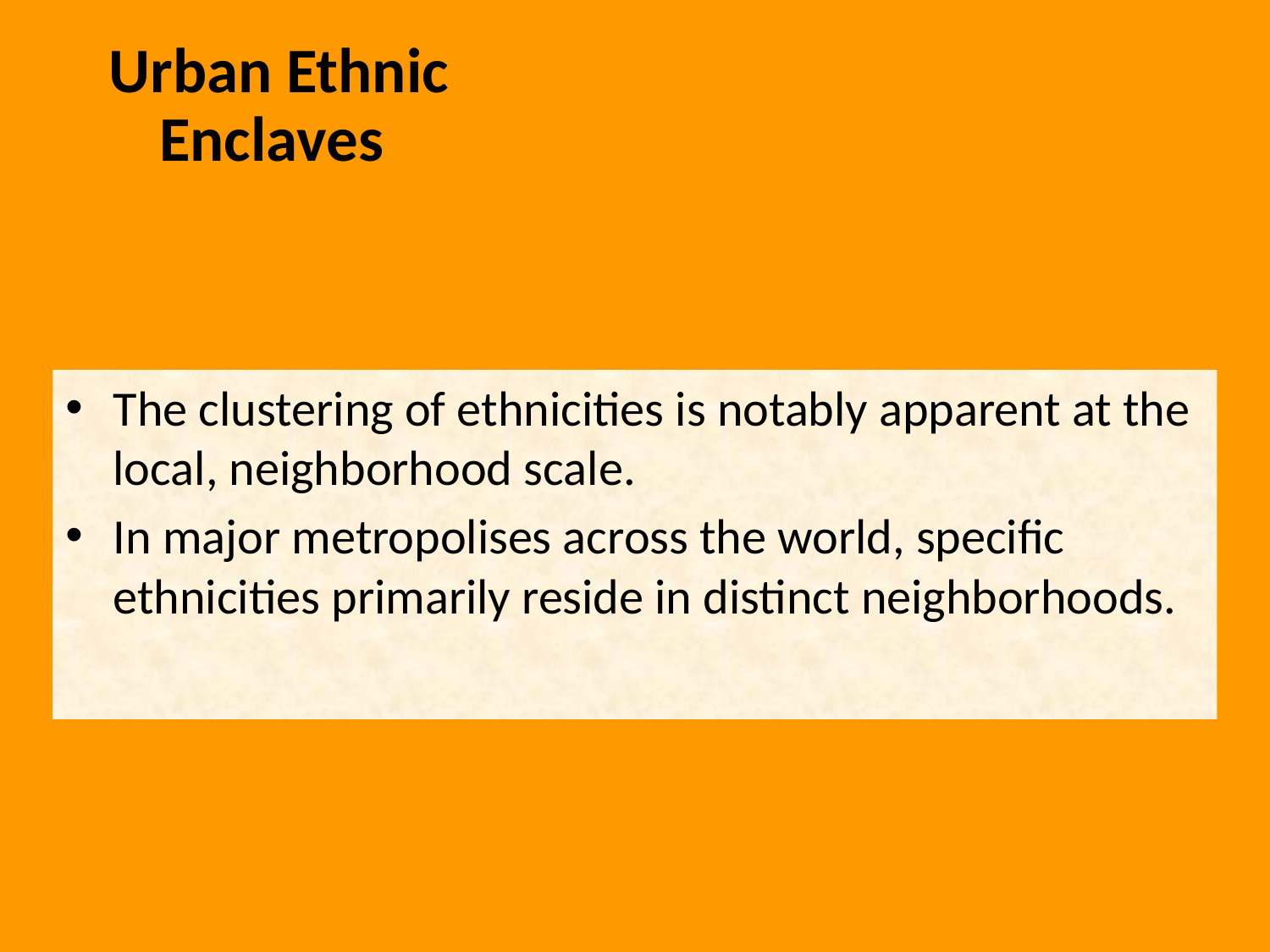

Urban Ethnic Enclaves
The clustering of ethnicities is notably apparent at the local, neighborhood scale.
In major metropolises across the world, specific ethnicities primarily reside in distinct neighborhoods.